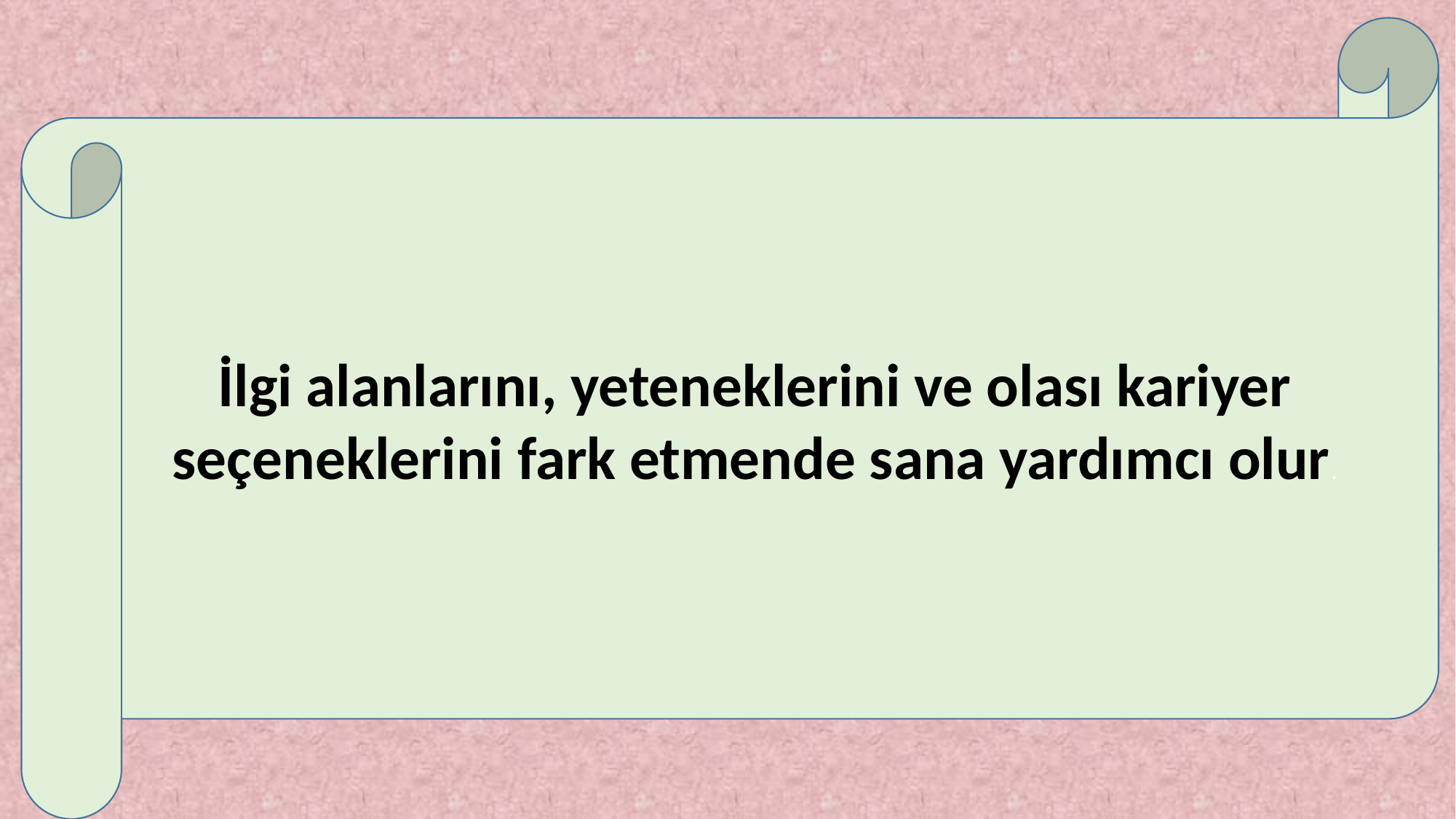

İlgi alanlarını, yeteneklerini ve olası kariyer seçeneklerini fark etmende sana yardımcı olur.